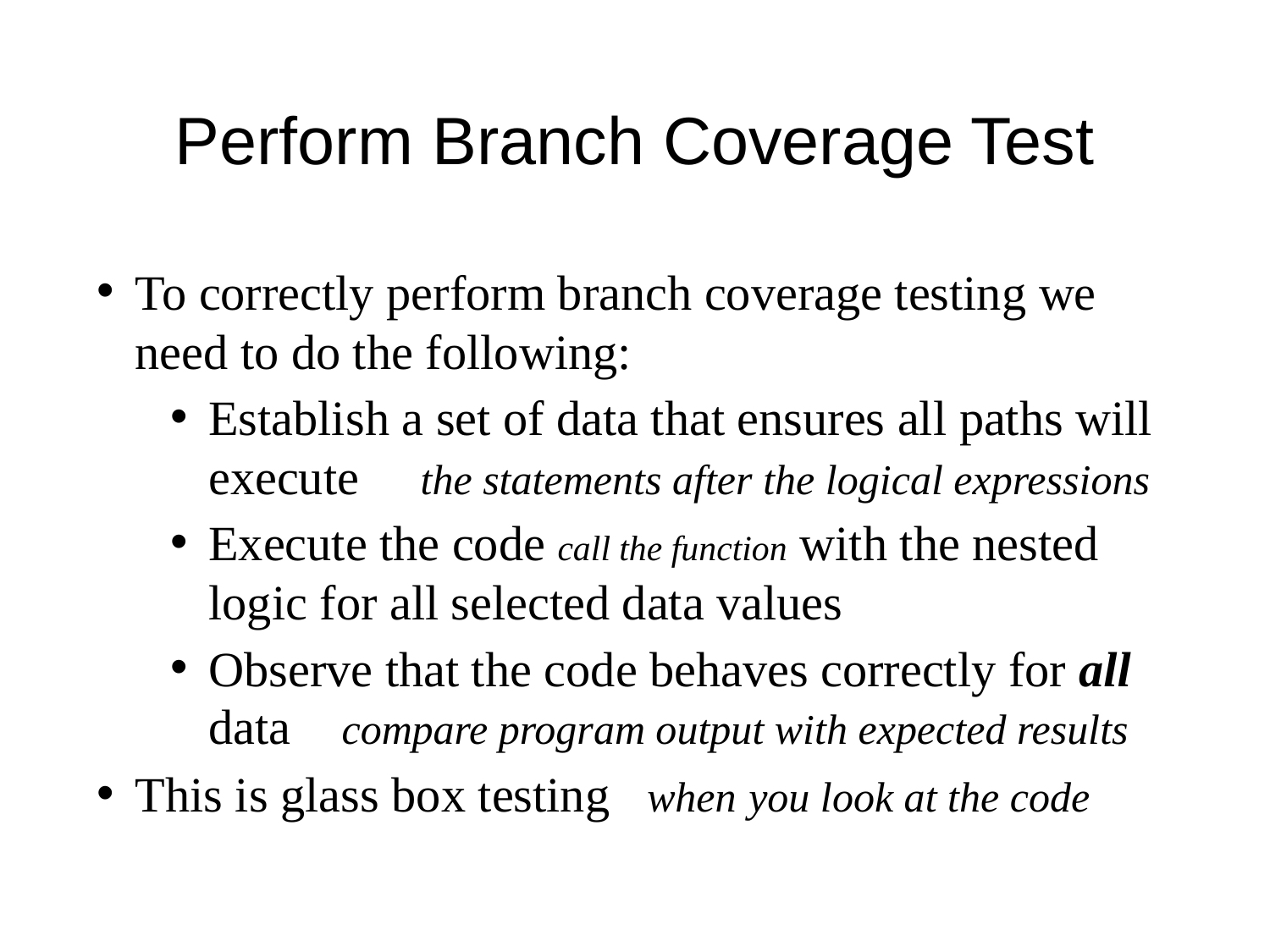

# Perform Branch Coverage Test
To correctly perform branch coverage testing we need to do the following:
Establish a set of data that ensures all paths will execute     the statements after the logical expressions
Execute the code call the function with the nested logic for all selected data values
Observe that the code behaves correctly for all data    compare program output with expected results
This is glass box testing   when you look at the code